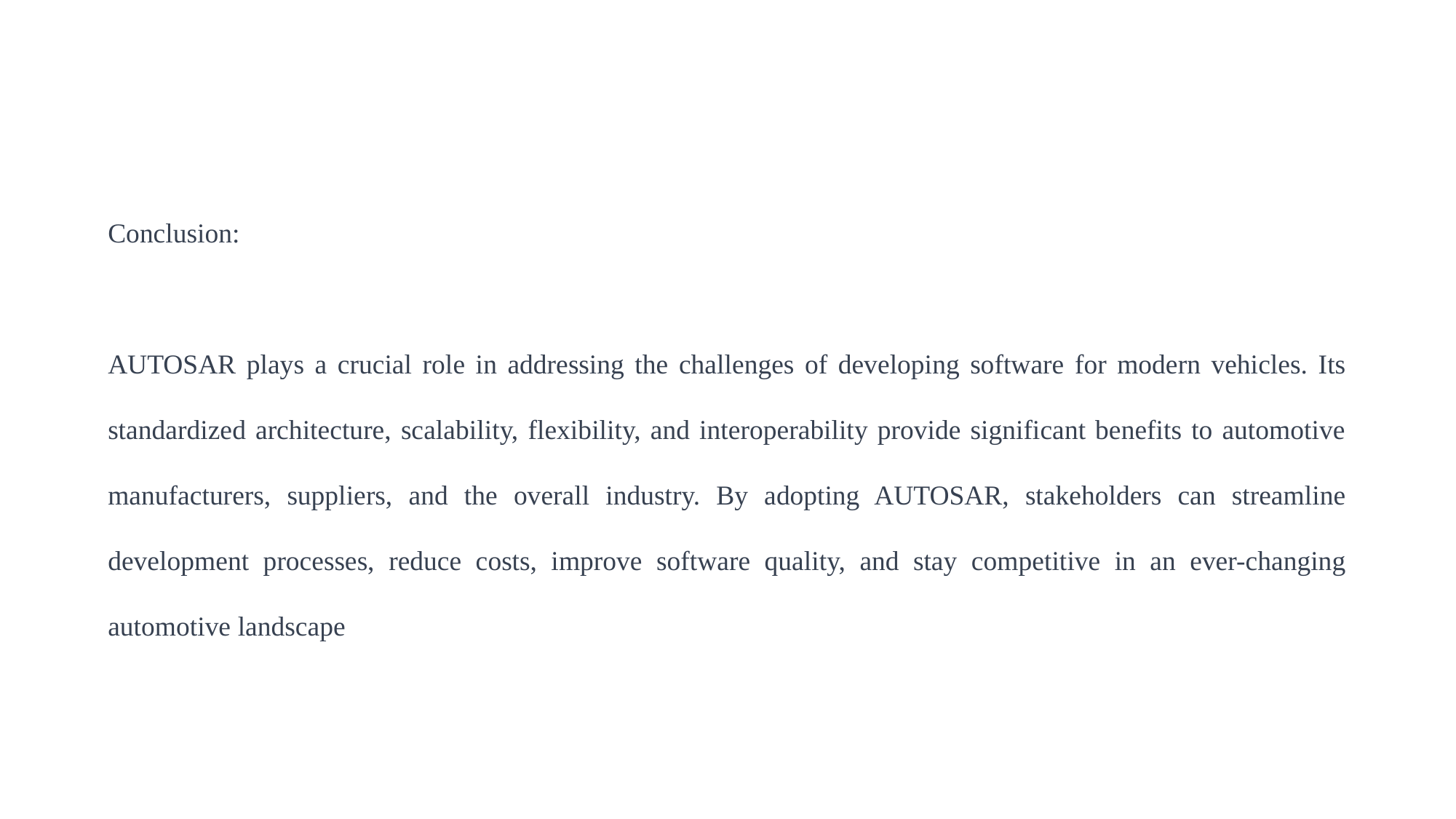

Conclusion:

AUTOSAR plays a crucial role in addressing the challenges of developing software for modern vehicles. Its standardized architecture, scalability, flexibility, and interoperability provide significant benefits to automotive manufacturers, suppliers, and the overall industry. By adopting AUTOSAR, stakeholders can streamline development processes, reduce costs, improve software quality, and stay competitive in an ever-changing automotive landscape